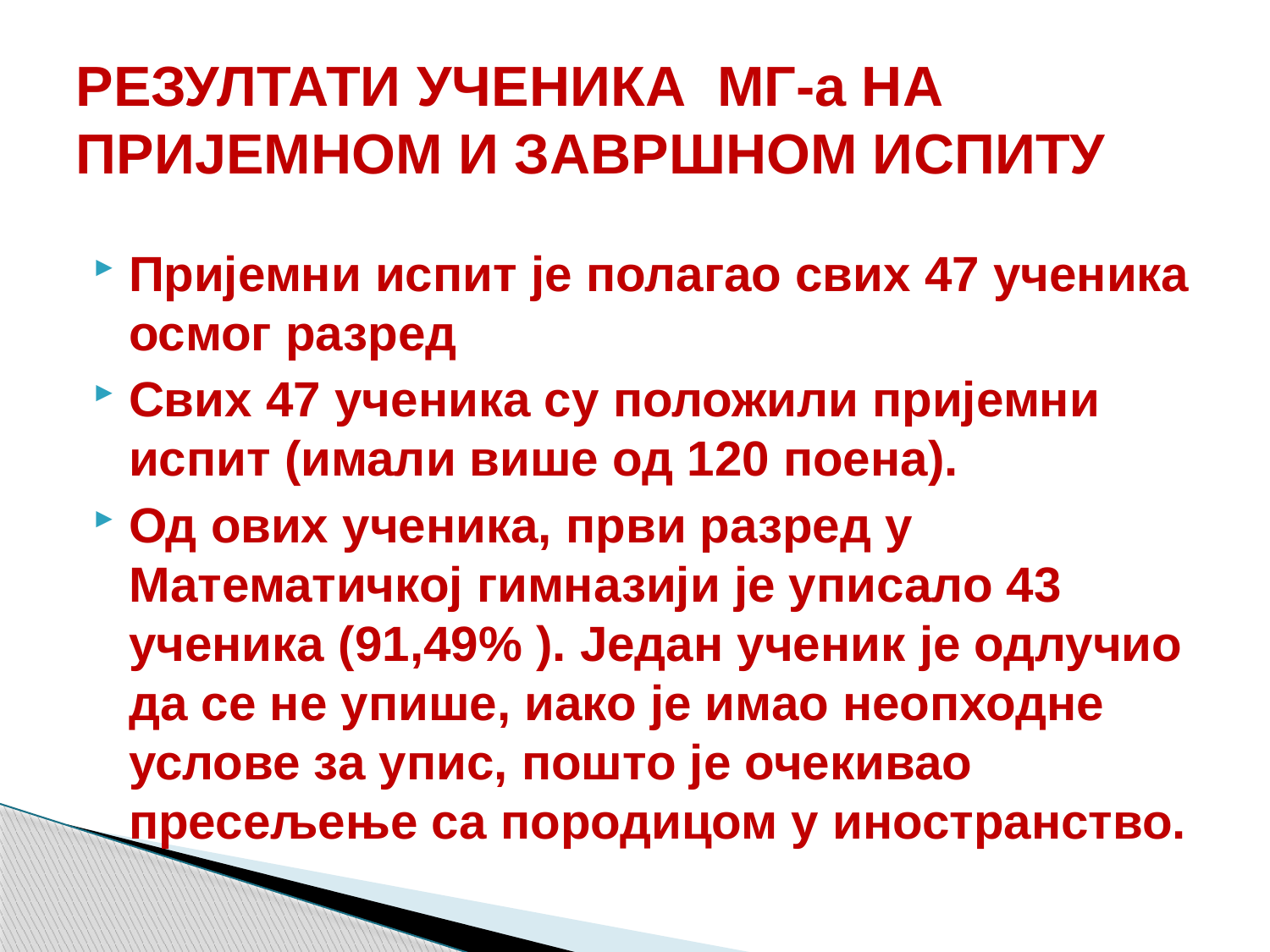

# РЕЗУЛТАТИ УЧЕНИКА  МГ-а НА ПРИЈЕМНОМ И ЗАВРШНОМ ИСПИТУ
Пријемни испит је полагао свих 47 ученика осмог разред
Свих 47 ученика су положили пријемни испит (имали више од 120 поена).
Од ових ученика, први разред у Математичкој гимназији је уписало 43 ученика (91,49% ). Један ученик је одлучио да се не упише, иако је имао неопходне услове за упис, пошто је очекивао пресељење са породицом у иностранство.